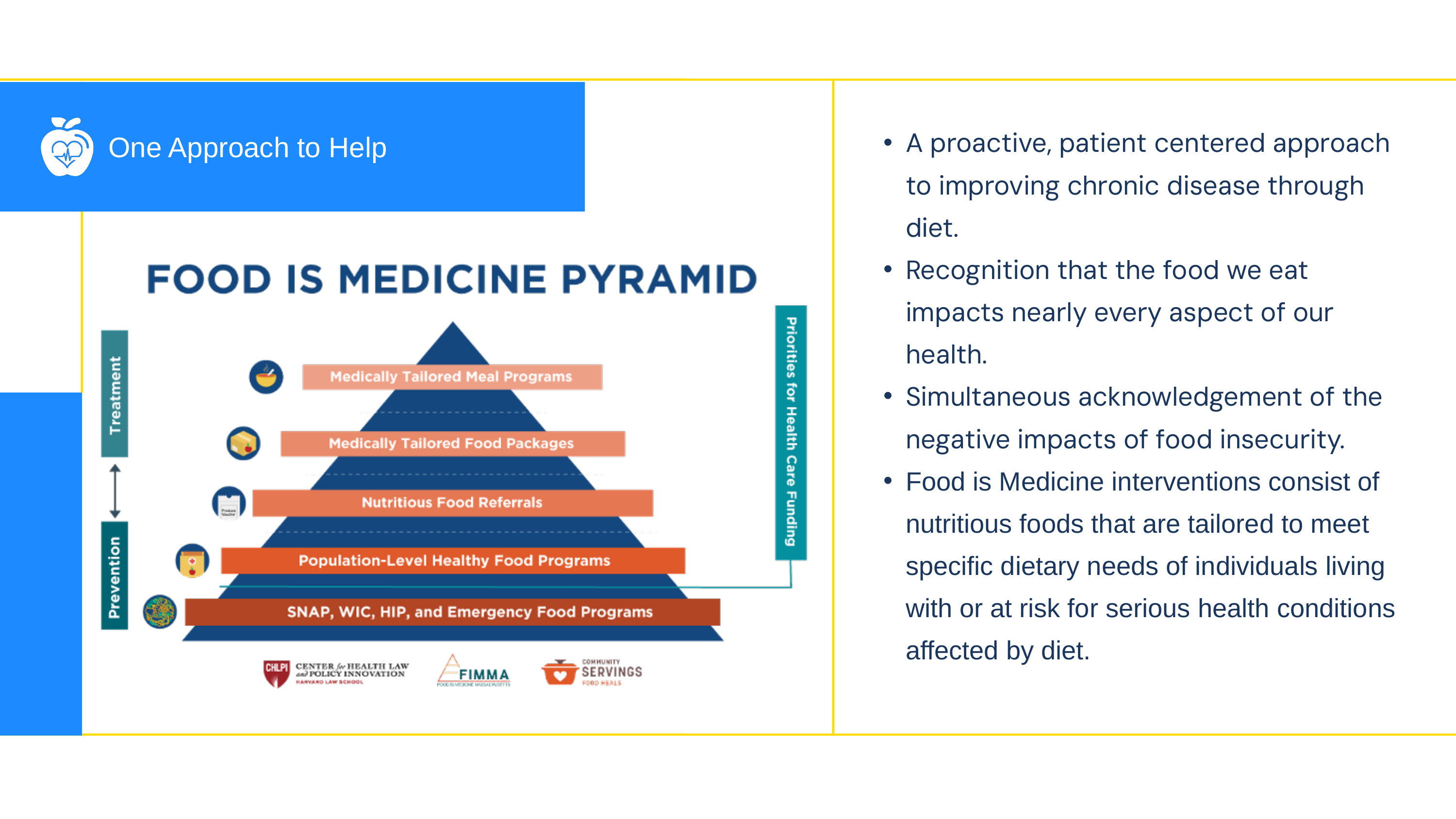

A proactive, patient centered approach to improving chronic disease through diet.
Recognition that the food we eat impacts nearly every aspect of our health.
Simultaneous acknowledgement of the negative impacts of food insecurity.
Food is Medicine interventions consist of nutritious foods that are tailored to meet specific dietary needs of individuals living with or at risk for serious health conditions affected by diet.

One Approach to Help